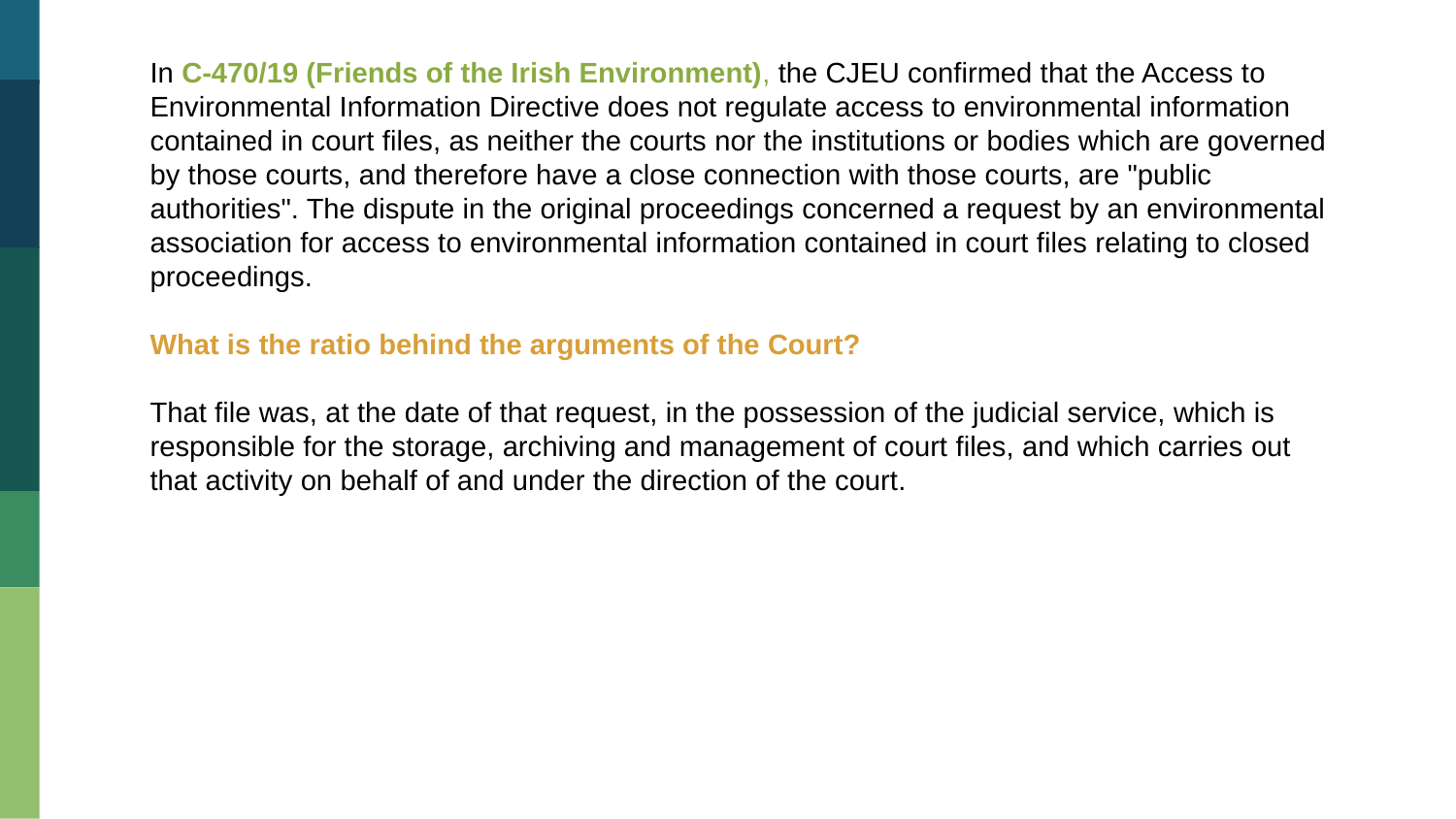

In C-470/19 (Friends of the Irish Environment), the CJEU confirmed that the Access to Environmental Information Directive does not regulate access to environmental information contained in court files, as neither the courts nor the institutions or bodies which are governed by those courts, and therefore have a close connection with those courts, are "public authorities". The dispute in the original proceedings concerned a request by an environmental association for access to environmental information contained in court files relating to closed proceedings.

What is the ratio behind the arguments of the Court?

That file was, at the date of that request, in the possession of the judicial service, which is responsible for the storage, archiving and management of court files, and which carries out that activity on behalf of and under the direction of the court.